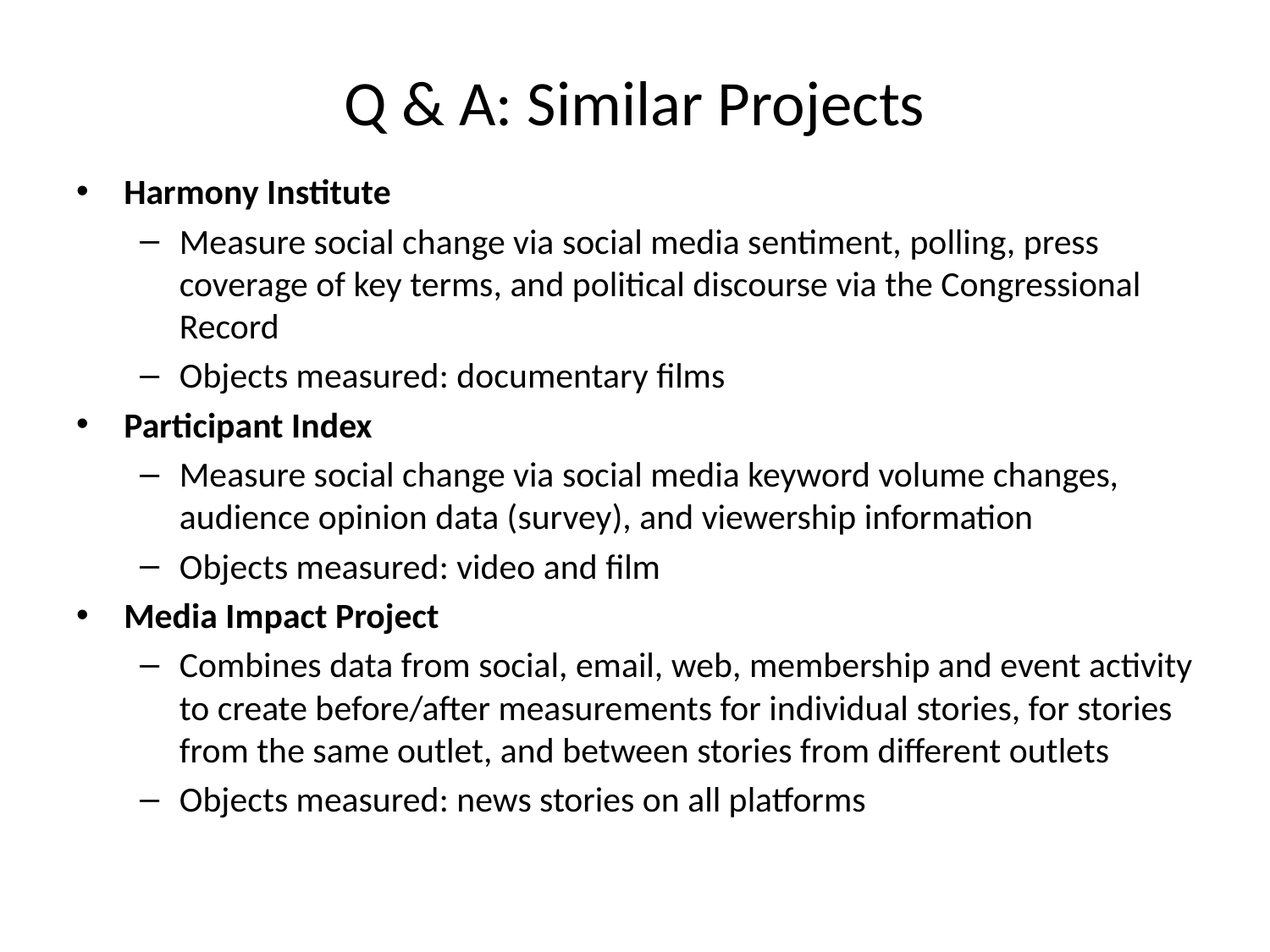

# Q & A: Similar Projects
Harmony Institute
Measure social change via social media sentiment, polling, press coverage of key terms, and political discourse via the Congressional Record
Objects measured: documentary films
Participant Index
Measure social change via social media keyword volume changes, audience opinion data (survey), and viewership information
Objects measured: video and film
Media Impact Project
Combines data from social, email, web, membership and event activity to create before/after measurements for individual stories, for stories from the same outlet, and between stories from different outlets
Objects measured: news stories on all platforms